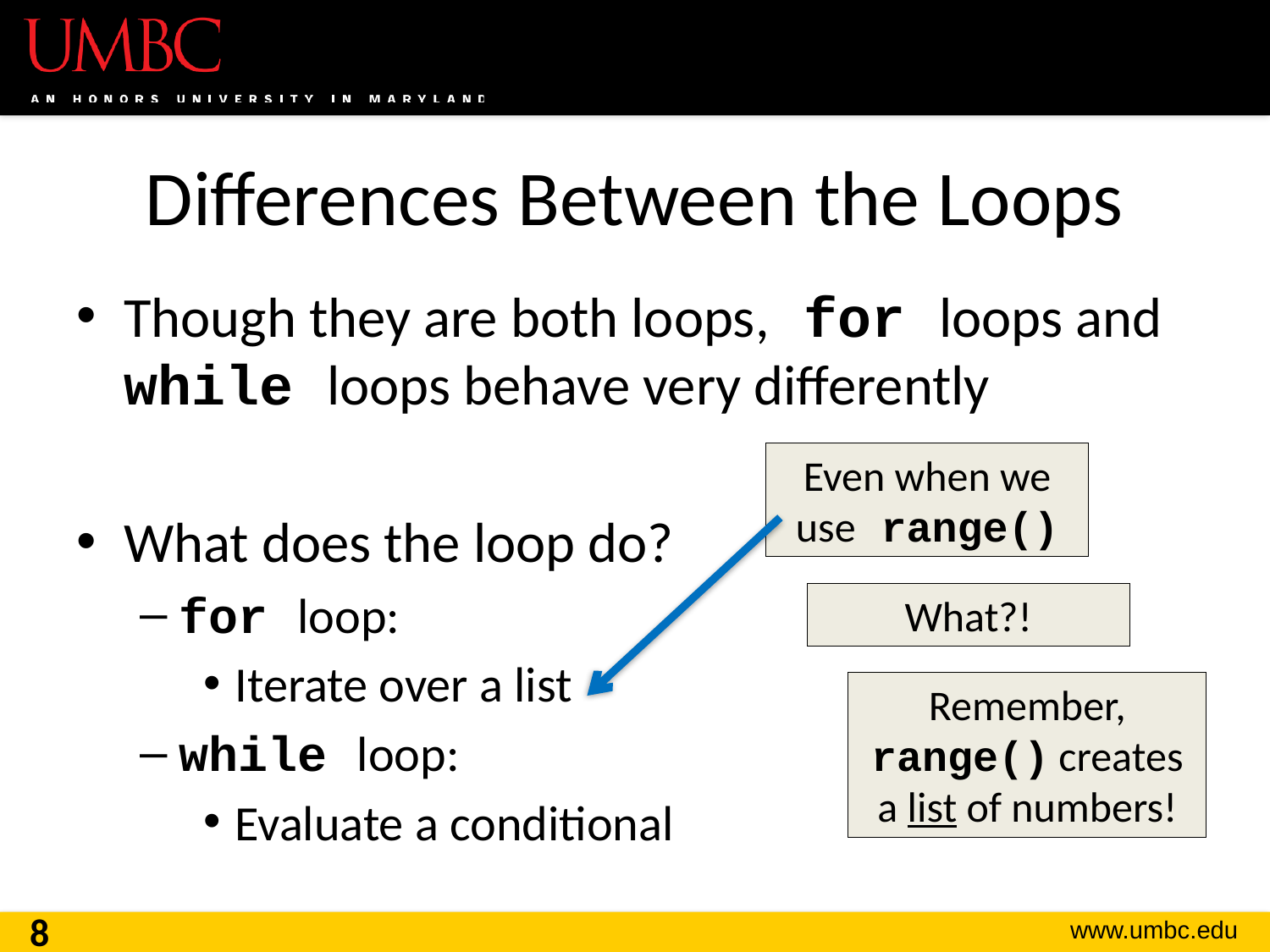

# Differences Between the Loops
Though they are both loops, for loops and while loops behave very differently

What does the loop do?
for loop:
Iterate over a list
while loop:
Evaluate a conditional

Even when we use range()
What?!
Remember, range() creates a list of numbers!
8